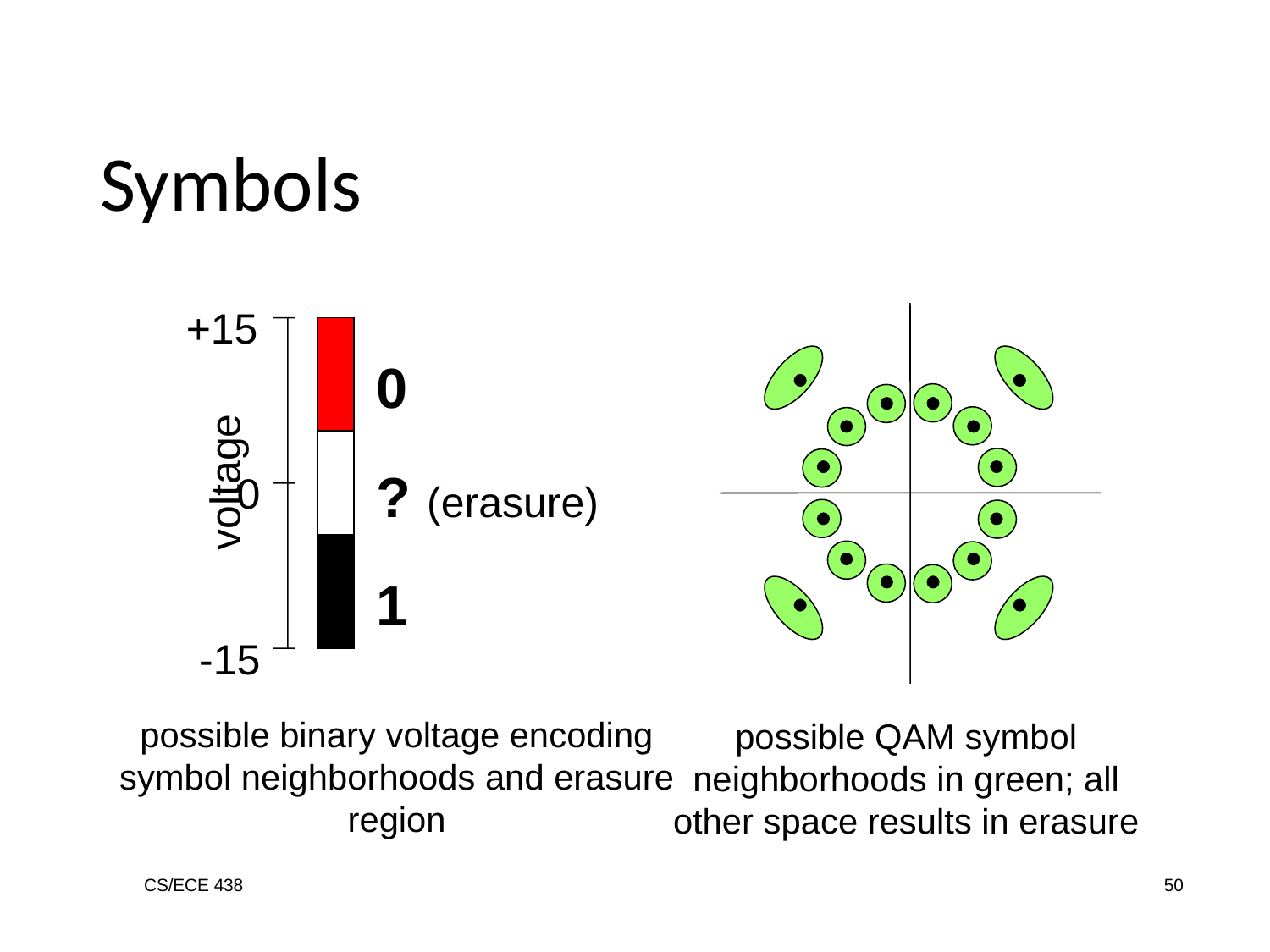

Symbols
+15

voltage
0

-15

0

? (erasure)

1
possible binary voltage encoding symbol neighborhoods and erasure region

possible QAM symbol
neighborhoods in green; all
other space results in erasure
CS/ECE 438

50